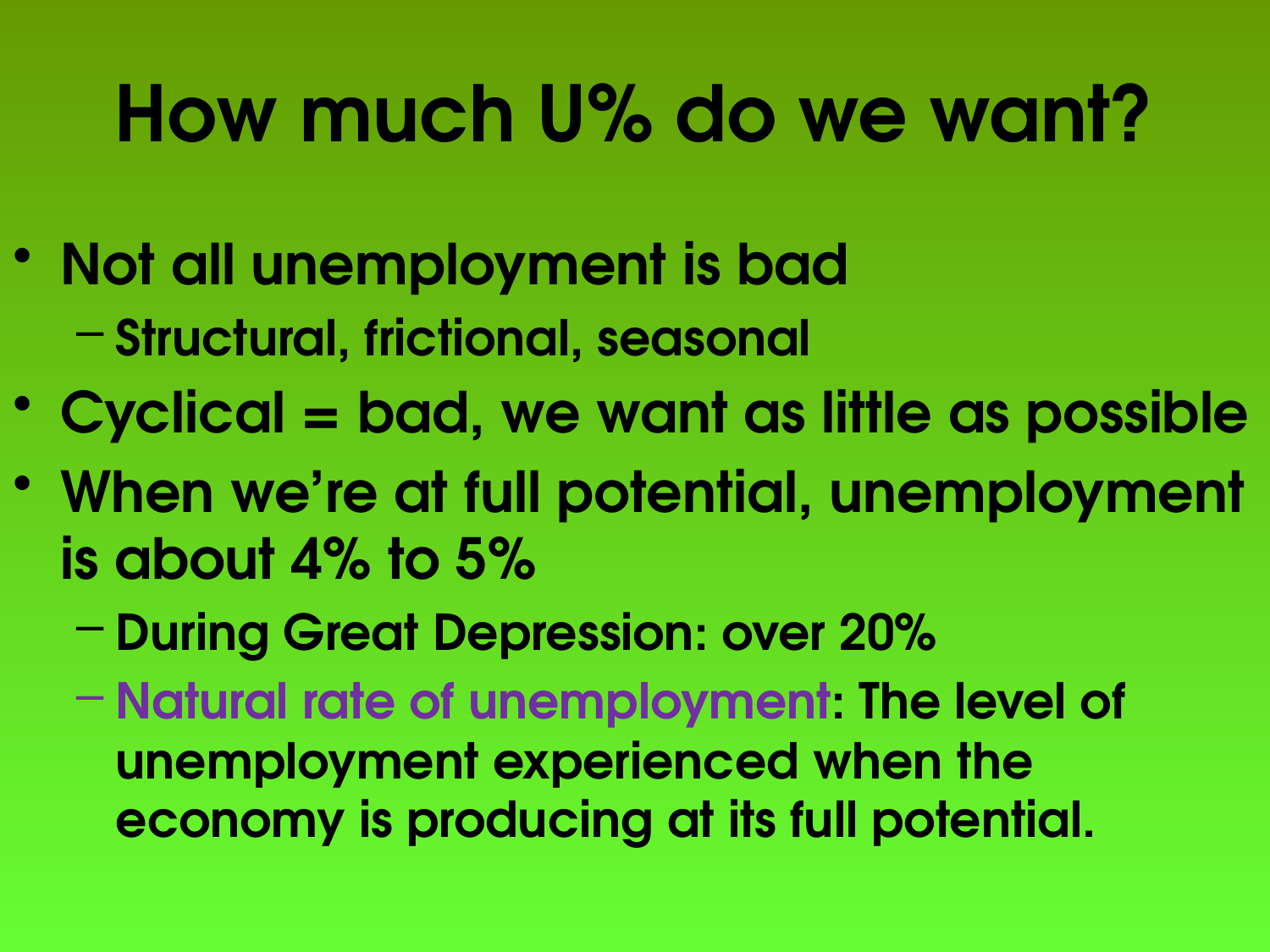

# How much U% do we want?
Not all unemployment is bad
Structural, frictional, seasonal
Cyclical = bad, we want as little as possible
When we’re at full potential, unemployment is about 4% to 5%
During Great Depression: over 20%
Natural rate of unemployment: The level of unemployment experienced when the economy is producing at its full potential.